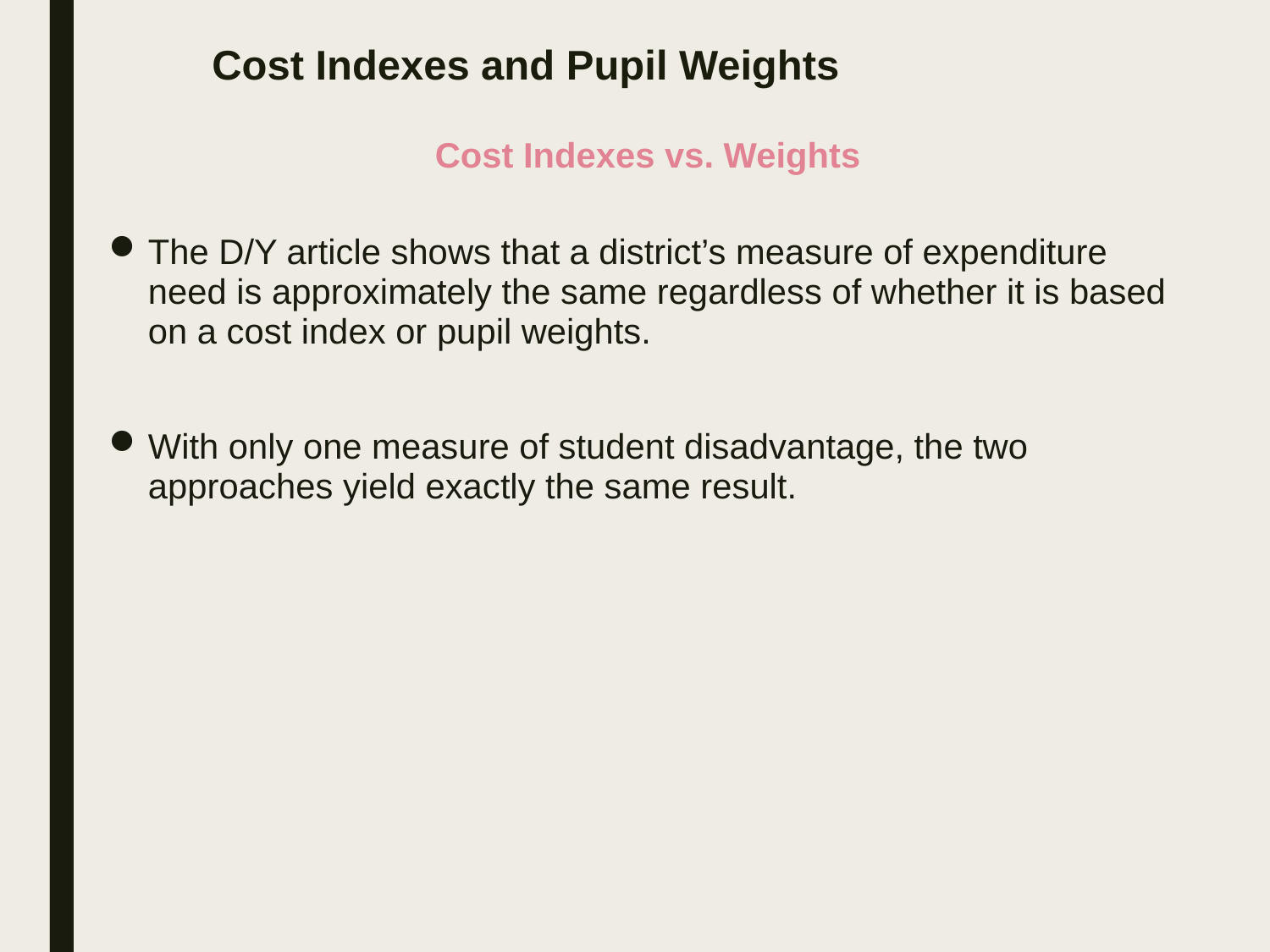

# Cost Indexes and Pupil Weights
Cost Indexes vs. Weights

The D/Y article shows that a district’s measure of expenditure need is approximately the same regardless of whether it is based on a cost index or pupil weights.

With only one measure of student disadvantage, the two approaches yield exactly the same result.